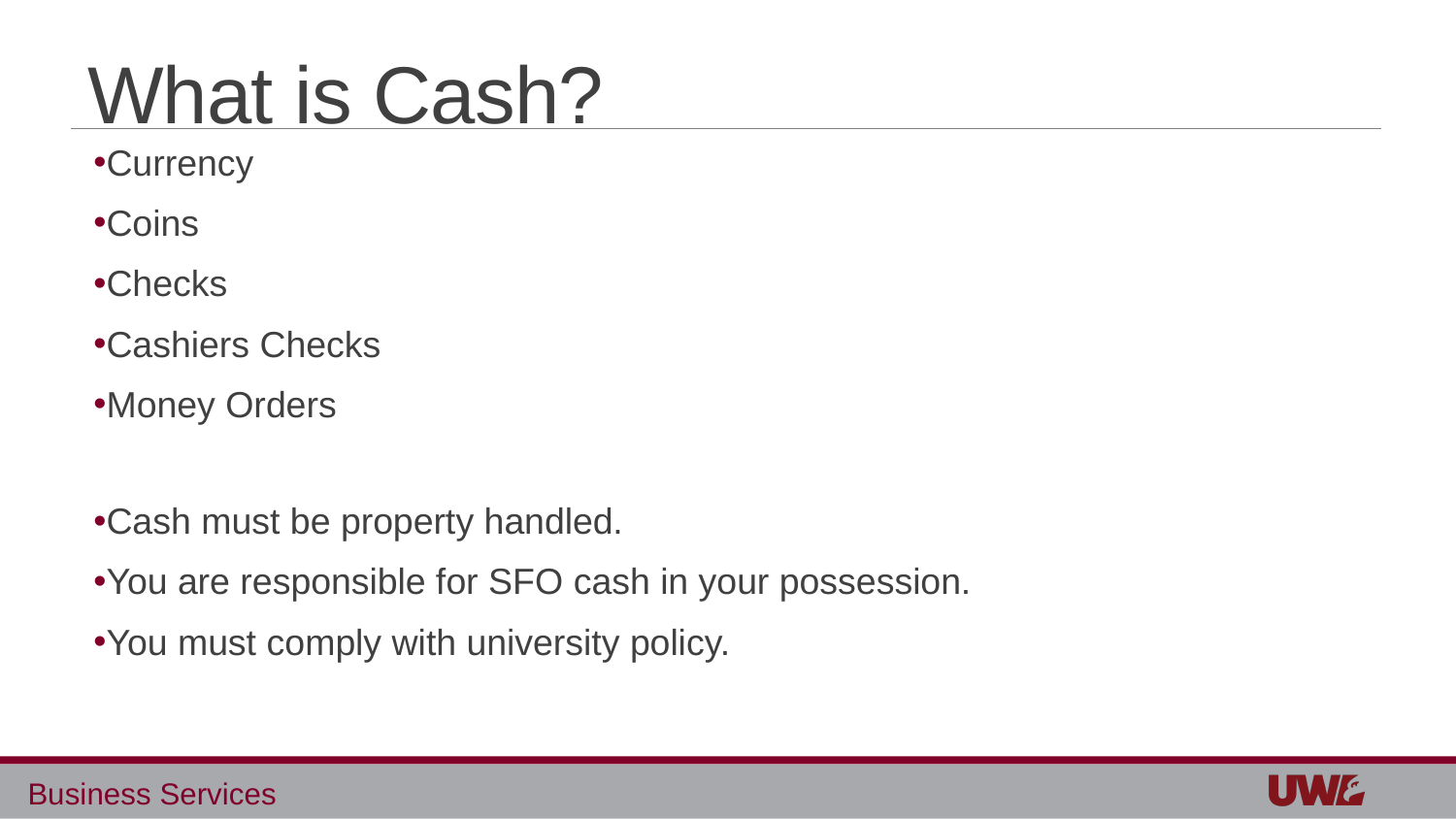

# What is Cash?
Currency
Coins
Checks
Cashiers Checks
Money Orders

Cash must be property handled.
You are responsible for SFO cash in your possession.
You must comply with university policy.